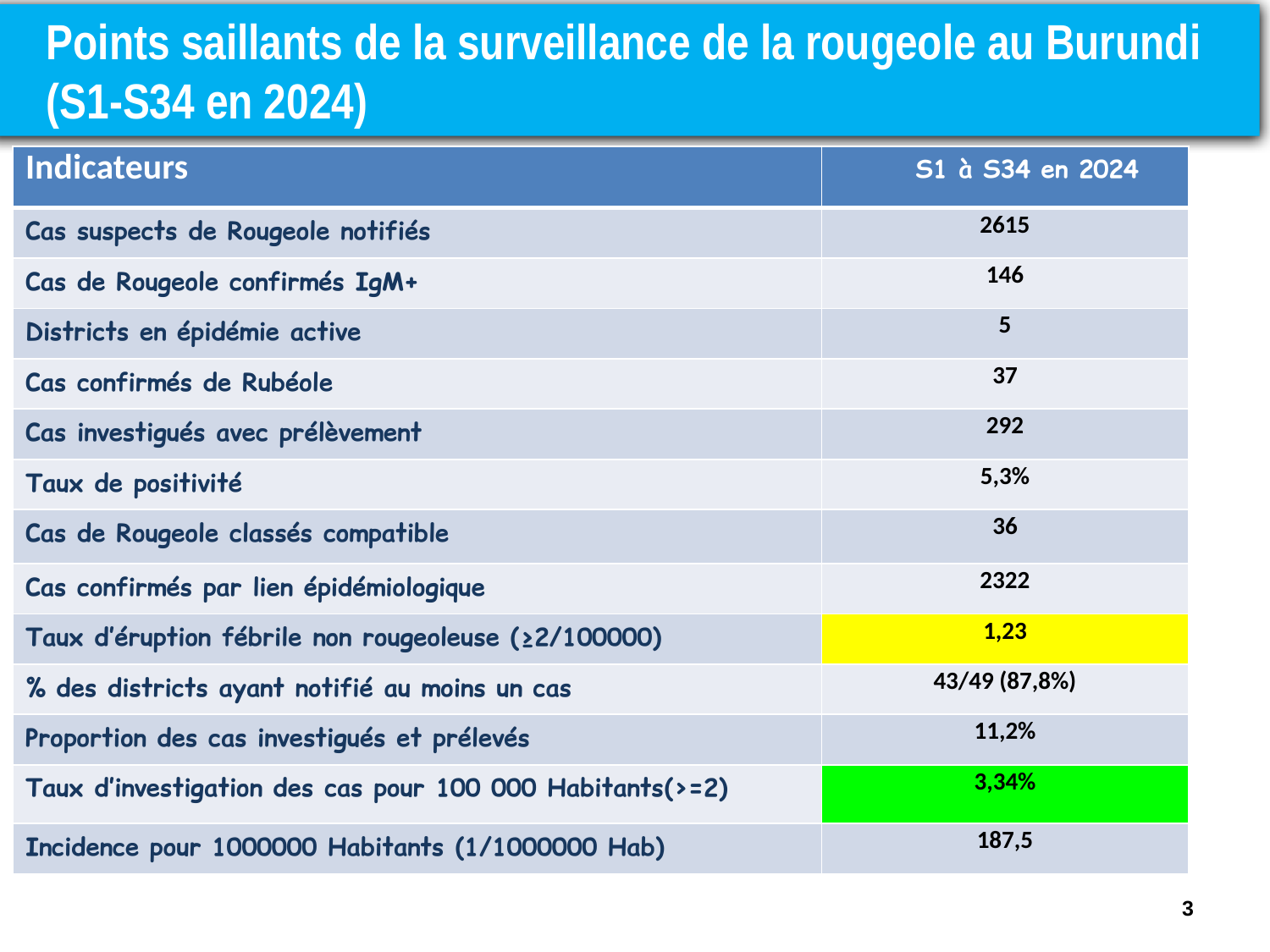

Points saillants de la surveillance de la rougeole au Burundi
(S1-S34 en 2024)

| Indicateurs | S1 à S34 en 2024 |
| --- | --- |
| Cas suspects de Rougeole notifiés | 2615 |
| Cas de Rougeole confirmés IgM+ | 146 |
| Districts en épidémie active | 5 |
| Cas confirmés de Rubéole | 37 |
| Cas investigués avec prélèvement | 292 |
| Taux de positivité | 5,3% |
| Cas de Rougeole classés compatible | 36 |
| Cas confirmés par lien épidémiologique | 2322 |
| Taux d’éruption fébrile non rougeoleuse (≥2/100000) | 1,23 |
| % des districts ayant notifié au moins un cas | 43/49 (87,8%) |
| Proportion des cas investigués et prélevés | 11,2% |
| Taux d’investigation des cas pour 100 000 Habitants(>=2) | 3,34% |
| Incidence pour 1000000 Habitants (1/1000000 Hab) | 187,5 |
3